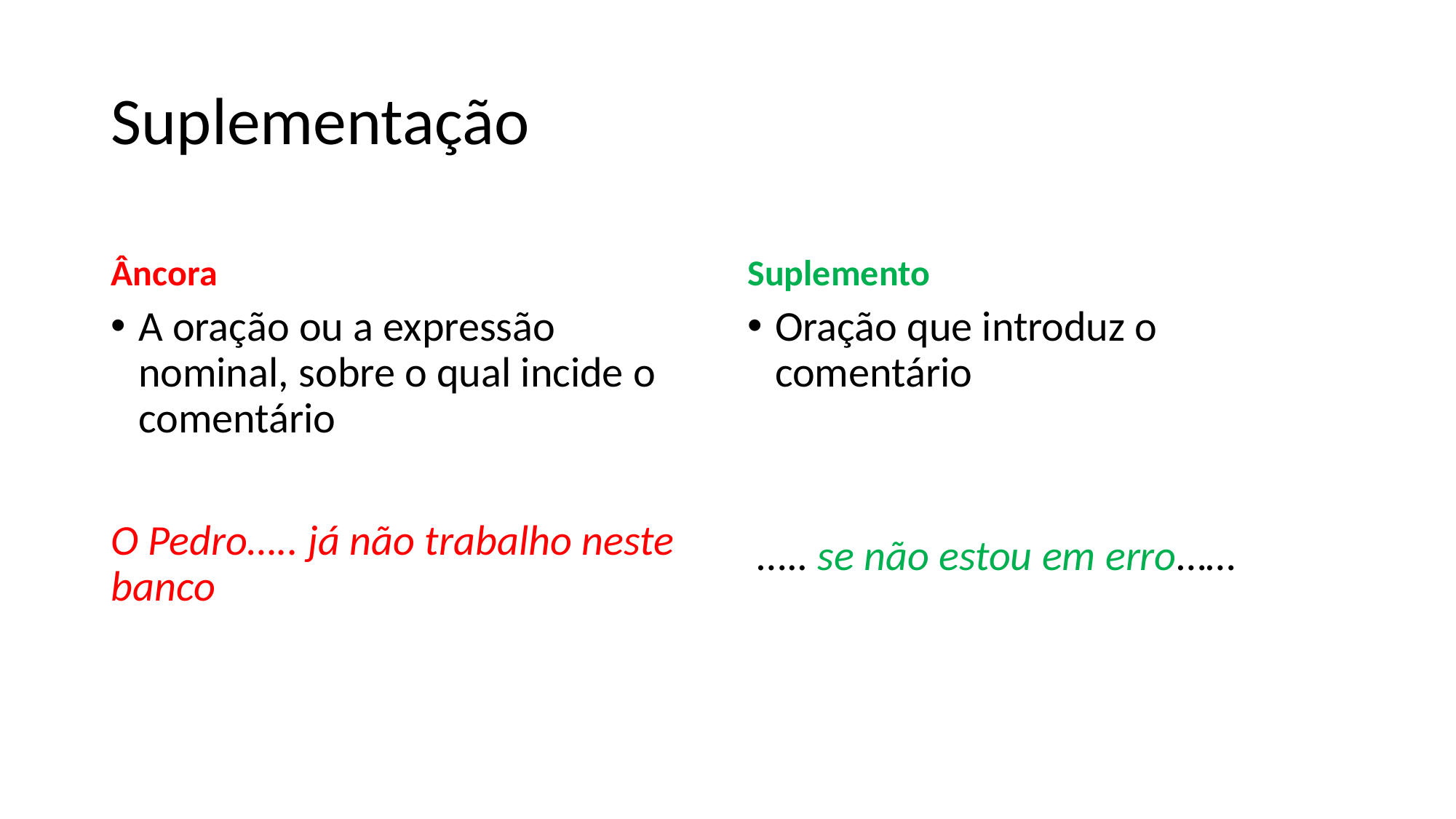

# Suplementação
Âncora
Suplemento
A oração ou a expressão nominal, sobre o qual incide o comentário

O Pedro….. já não trabalho neste banco
Oração que introduz o comentário

 ….. se não estou em erro……